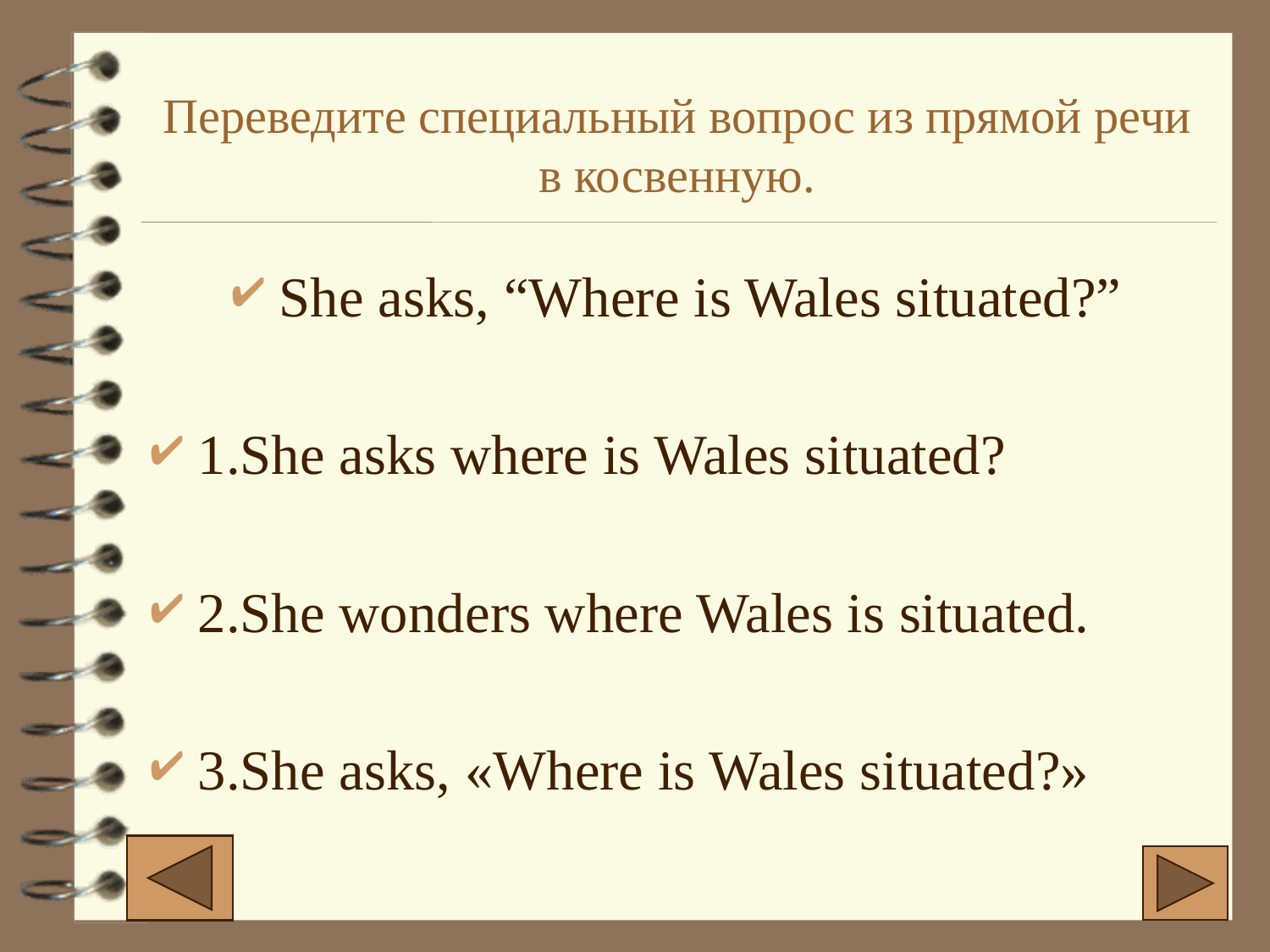

# Переведите специальный вопрос из прямой речи в косвенную.
She asks, “Where is Wales situated?”

1.She asks where is Wales situated?

2.She wonders where Wales is situated.

3.She asks, «Where is Wales situated?»